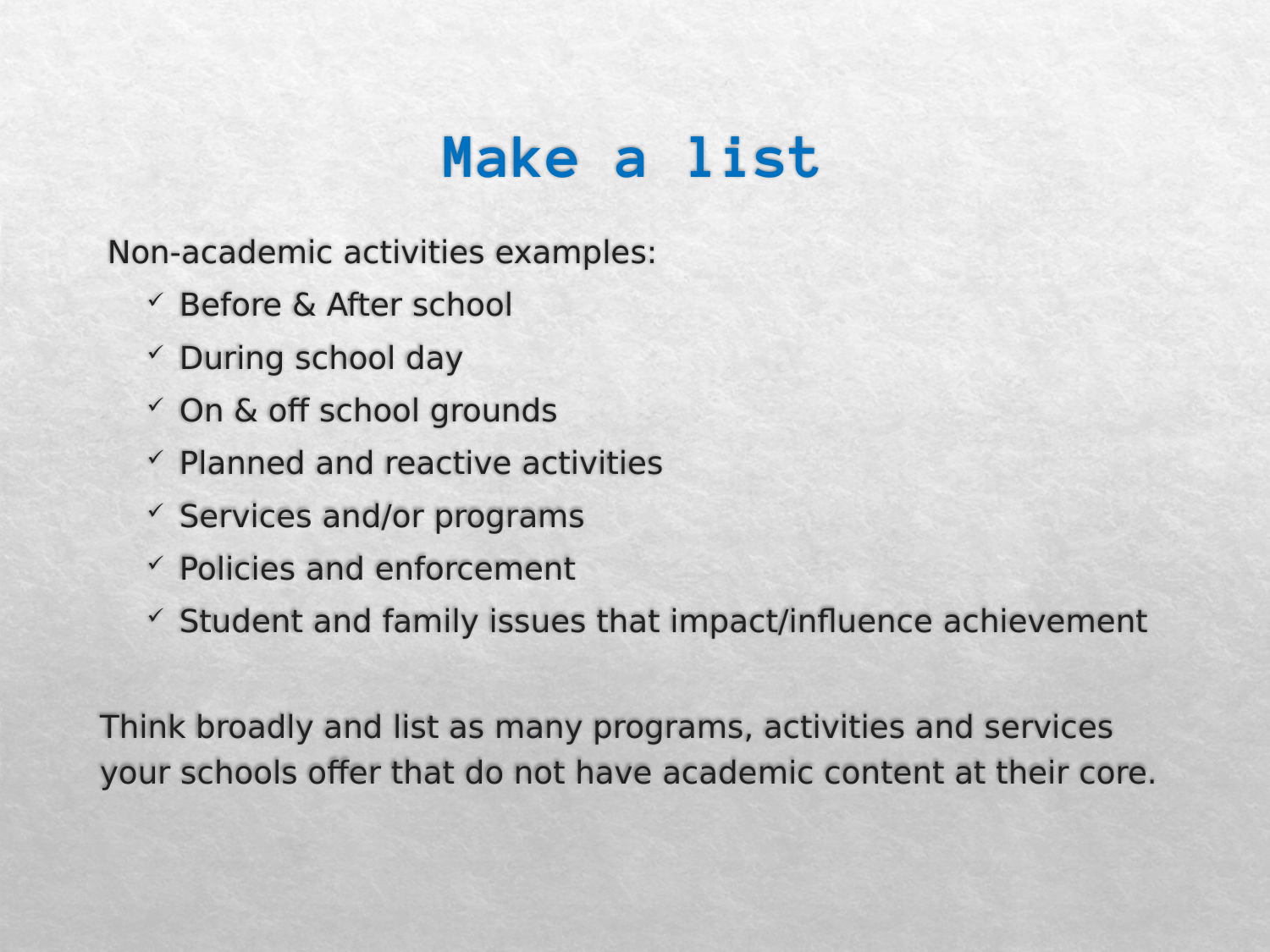

# Make a list
Non-academic activities examples:
Before & After school
During school day
On & off school grounds
Planned and reactive activities
Services and/or programs
Policies and enforcement
Student and family issues that impact/influence achievement

Think broadly and list as many programs, activities and services your schools offer that do not have academic content at their core.